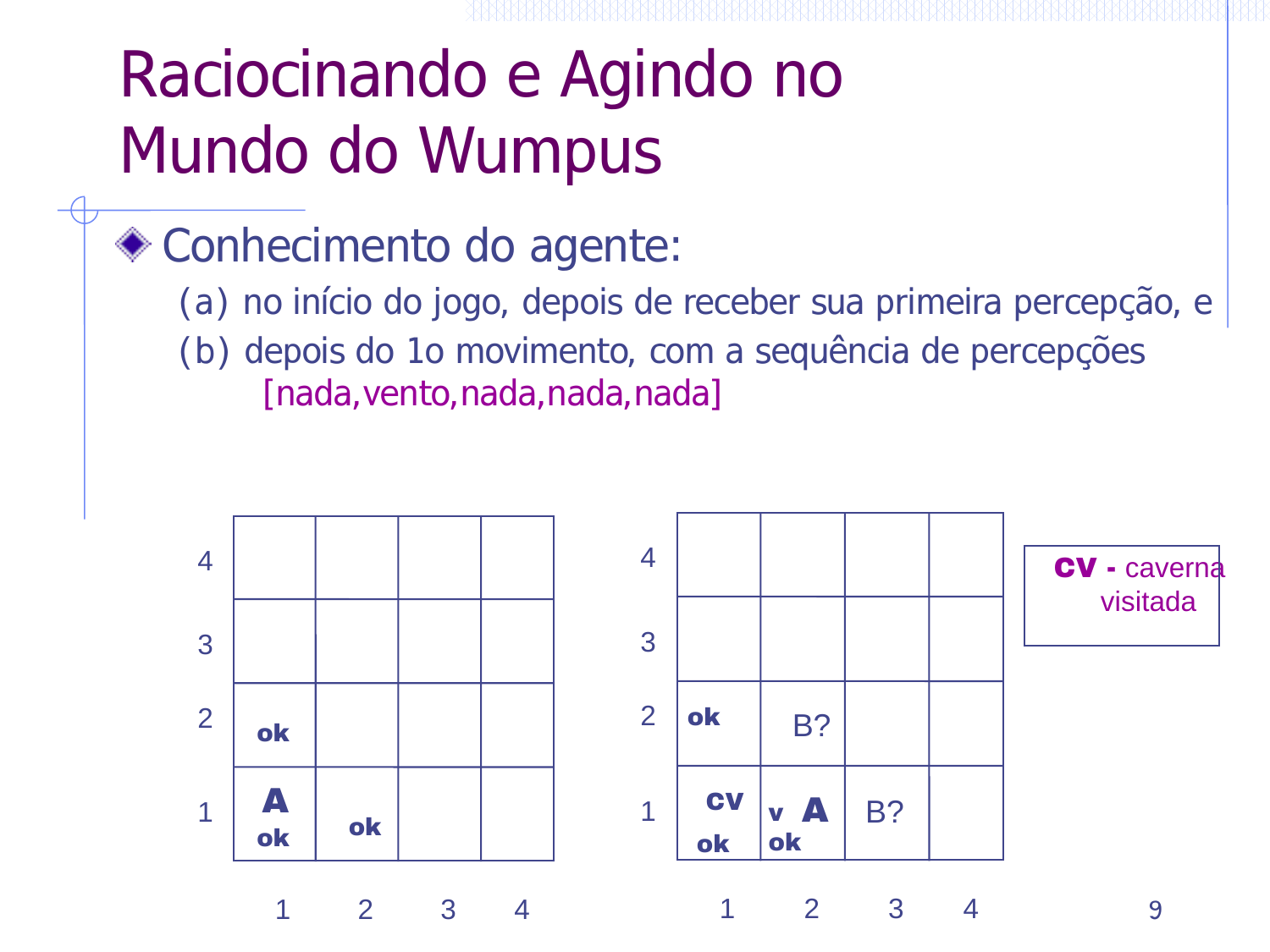

# Raciocinando e Agindo no Mundo do Wumpus
Conhecimento do agente:
(a) no início do jogo, depois de receber sua primeira percepção, e
(b) depois do 1o movimento, com a sequência de percepções           [nada,vento,nada,nada,nada]

4

3

2
ok
B?

CV
A
B?
1
v
ok
ok
1
2
3
4

4

3

2
ok

A
1
ok
ok
1
2
3
4
CV - caverna
      visitada

9